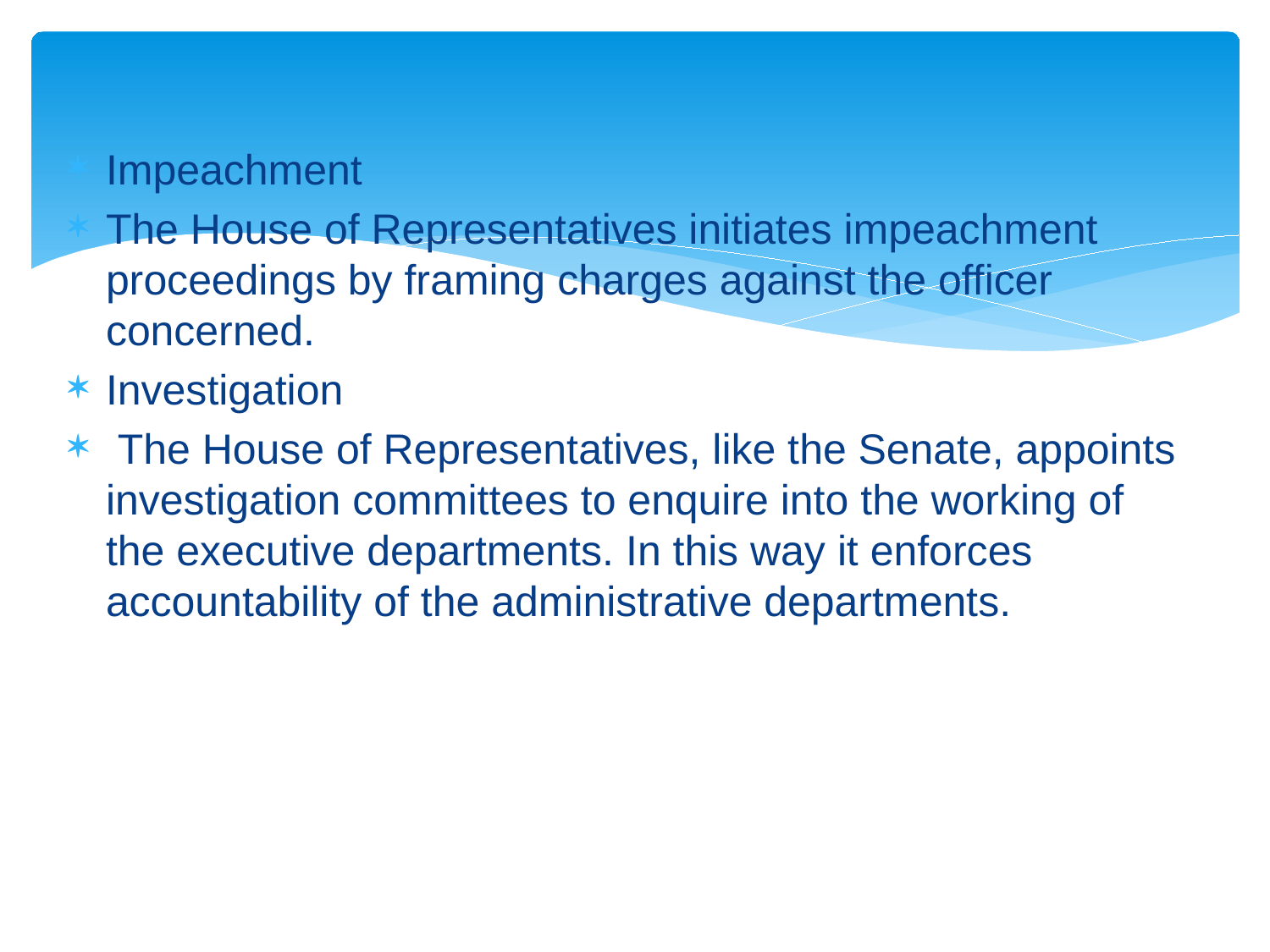

#
Impeachment
The House of Representatives initiates impeachment proceedings by framing charges against the officer concerned.
Investigation
 The House of Representatives, like the Senate, appoints investigation committees to enquire into the working of the executive departments. In this way it enforces accountability of the administrative departments.